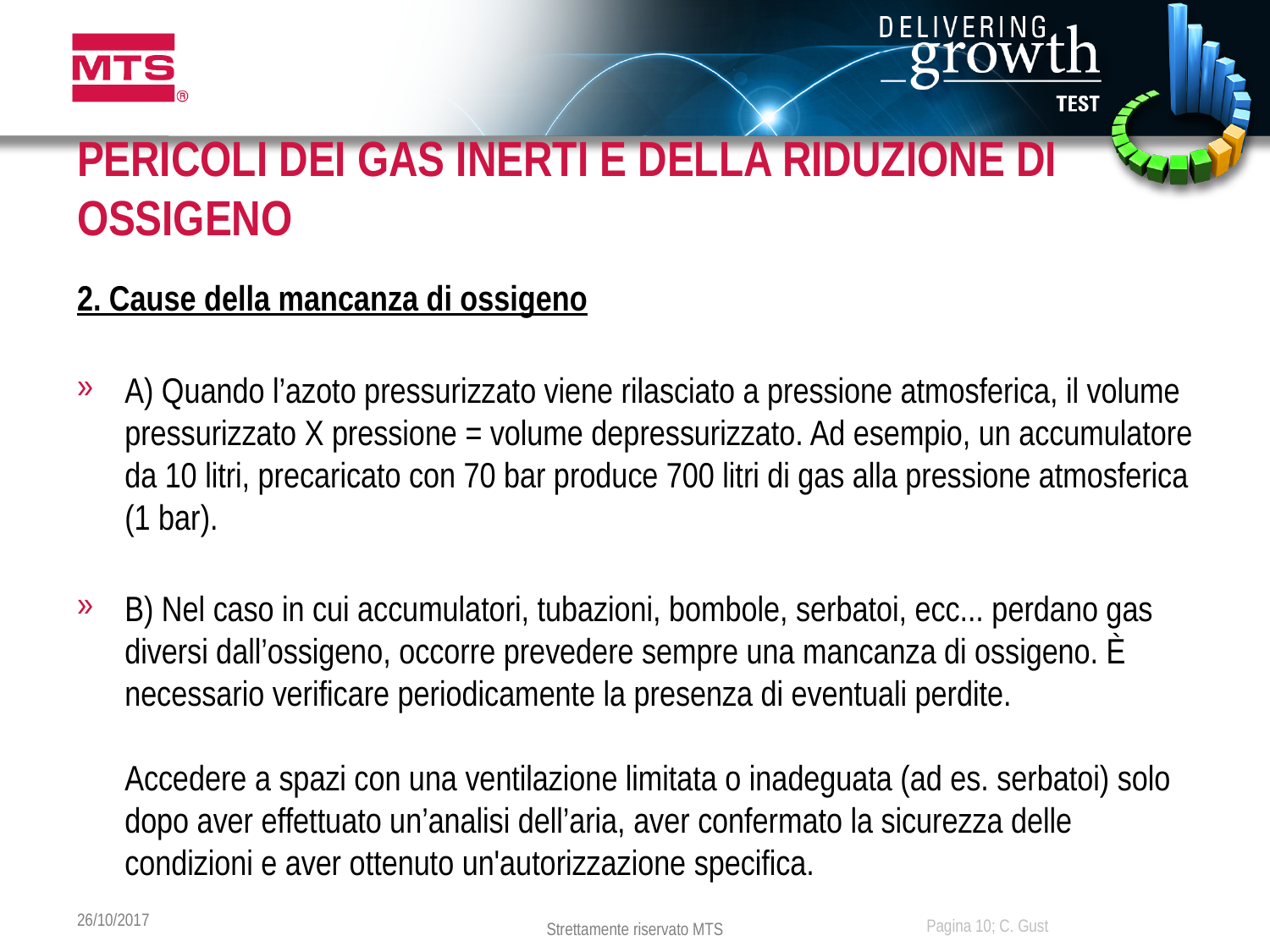

# PERICOLI DEI GAS INERTI E DELLA RIDUZIONE DI OSSIGENO

2. Cause della mancanza di ossigeno
A) Quando l’azoto pressurizzato viene rilasciato a pressione atmosferica, il volume pressurizzato X pressione = volume depressurizzato. Ad esempio, un accumulatore da 10 litri, precaricato con 70 bar produce 700 litri di gas alla pressione atmosferica (1 bar).
B) Nel caso in cui accumulatori, tubazioni, bombole, serbatoi, ecc... perdano gas diversi dall’ossigeno, occorre prevedere sempre una mancanza di ossigeno. È necessario verificare periodicamente la presenza di eventuali perdite.
Accedere a spazi con una ventilazione limitata o inadeguata (ad es. serbatoi) solo dopo aver effettuato un’analisi dell’aria, aver confermato la sicurezza delle condizioni e aver ottenuto un'autorizzazione specifica.

26/10/2017

Pagina 10; C. Gust

Strettamente riservato MTS